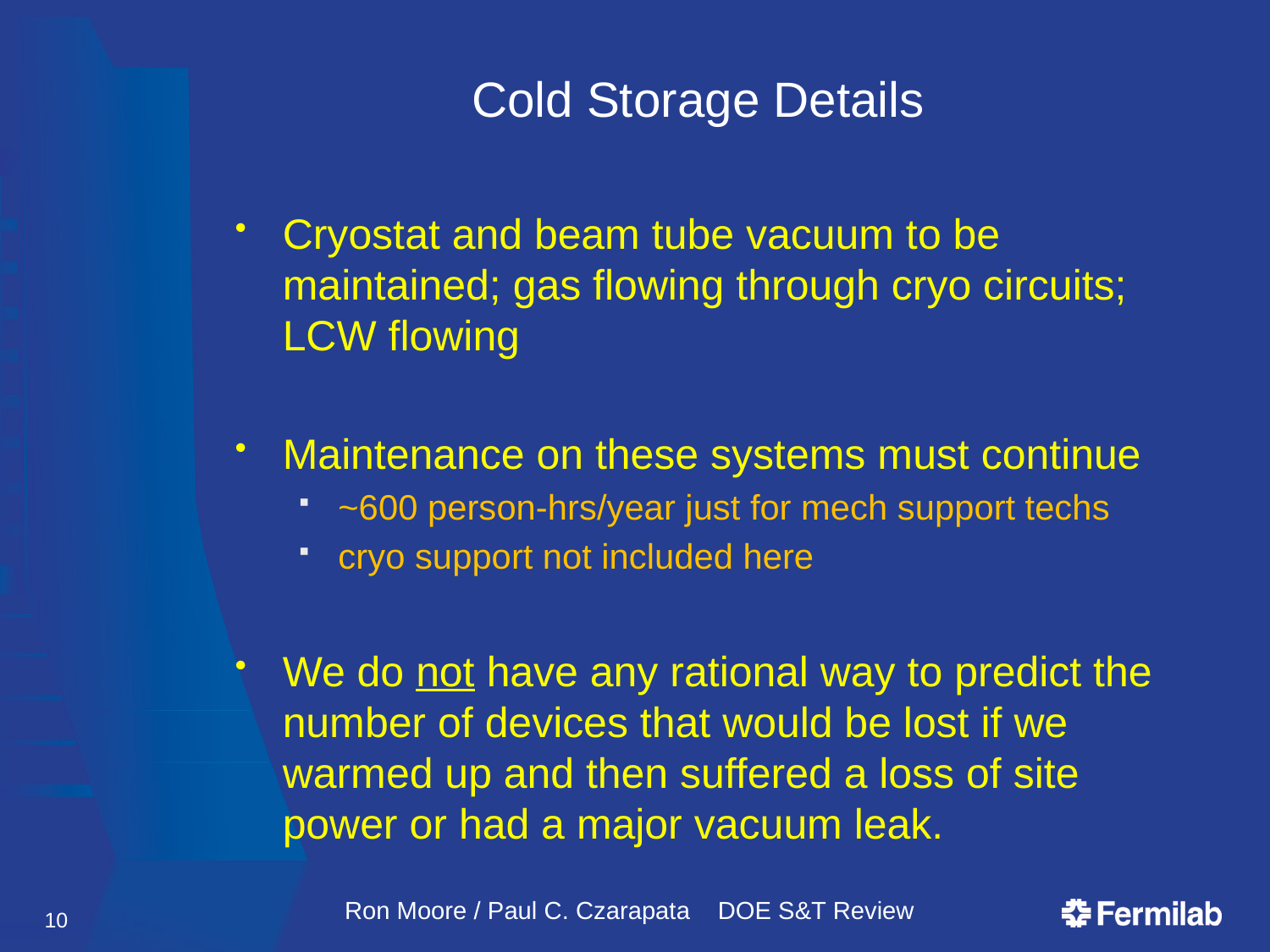

# Cold Storage Details
Cryostat and beam tube vacuum to be maintained; gas flowing through cryo circuits; LCW flowing

Maintenance on these systems must continue
~600 person-hrs/year just for mech support techs
cryo support not included here

We do not have any rational way to predict the number of devices that would be lost if we warmed up and then suffered a loss of site power or had a major vacuum leak.

10
Ron Moore / Paul C. Czarapata    DOE S&T Review